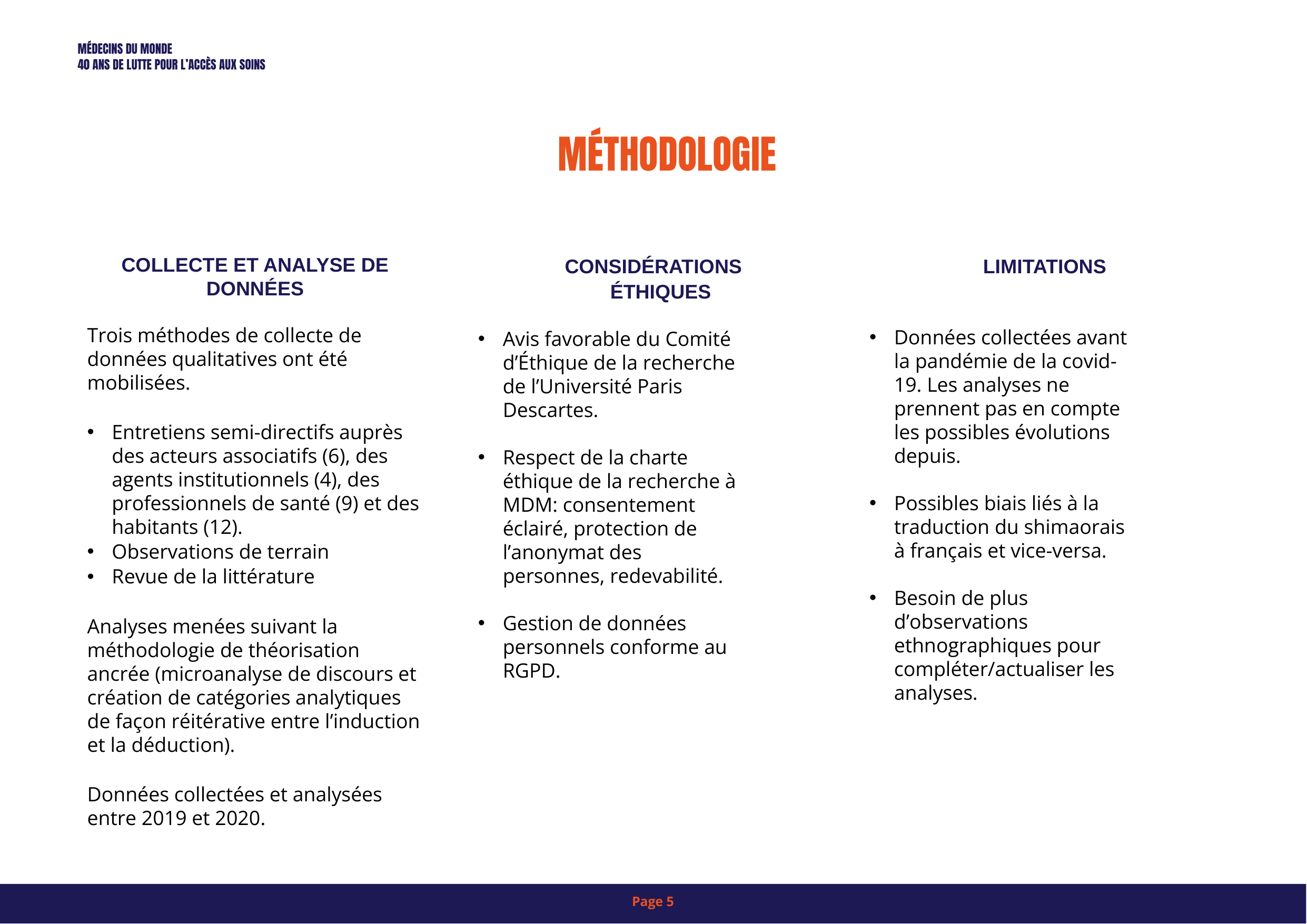

MÉDECINS DU MONDE
40 ANS DE LUTTE POUR L’ACCÈS AUX SOINS
# MÉTHODOLOGIE
LIMITATIONS

Données collectées avant la pandémie de la covid-19. Les analyses ne prennent pas en compte les possibles évolutions depuis.

Possibles biais liés à la traduction du shimaorais à français et vice-versa.

Besoin de plus d’observations ethnographiques pour compléter/actualiser les analyses.
COLLECTE ET ANALYSE DE DONNÉES

Trois méthodes de collecte de données qualitatives ont été mobilisées.

Entretiens semi-directifs auprès des acteurs associatifs (6), des agents institutionnels (4), des professionnels de santé (9) et des habitants (12).
Observations de terrain
Revue de la littérature

Analyses menées suivant la méthodologie de théorisation ancrée (microanalyse de discours et création de catégories analytiques de façon réitérative entre l’induction et la déduction).

Données collectées et analysées entre 2019 et 2020.
CONSIDÉRATIONS ÉTHIQUES

Avis favorable du Comité d’Éthique de la recherche de l’Université Paris Descartes.

Respect de la charte éthique de la recherche à MDM: consentement éclairé, protection de l’anonymat des personnes, redevabilité.

Gestion de données personnels conforme au RGPD.

Page 5